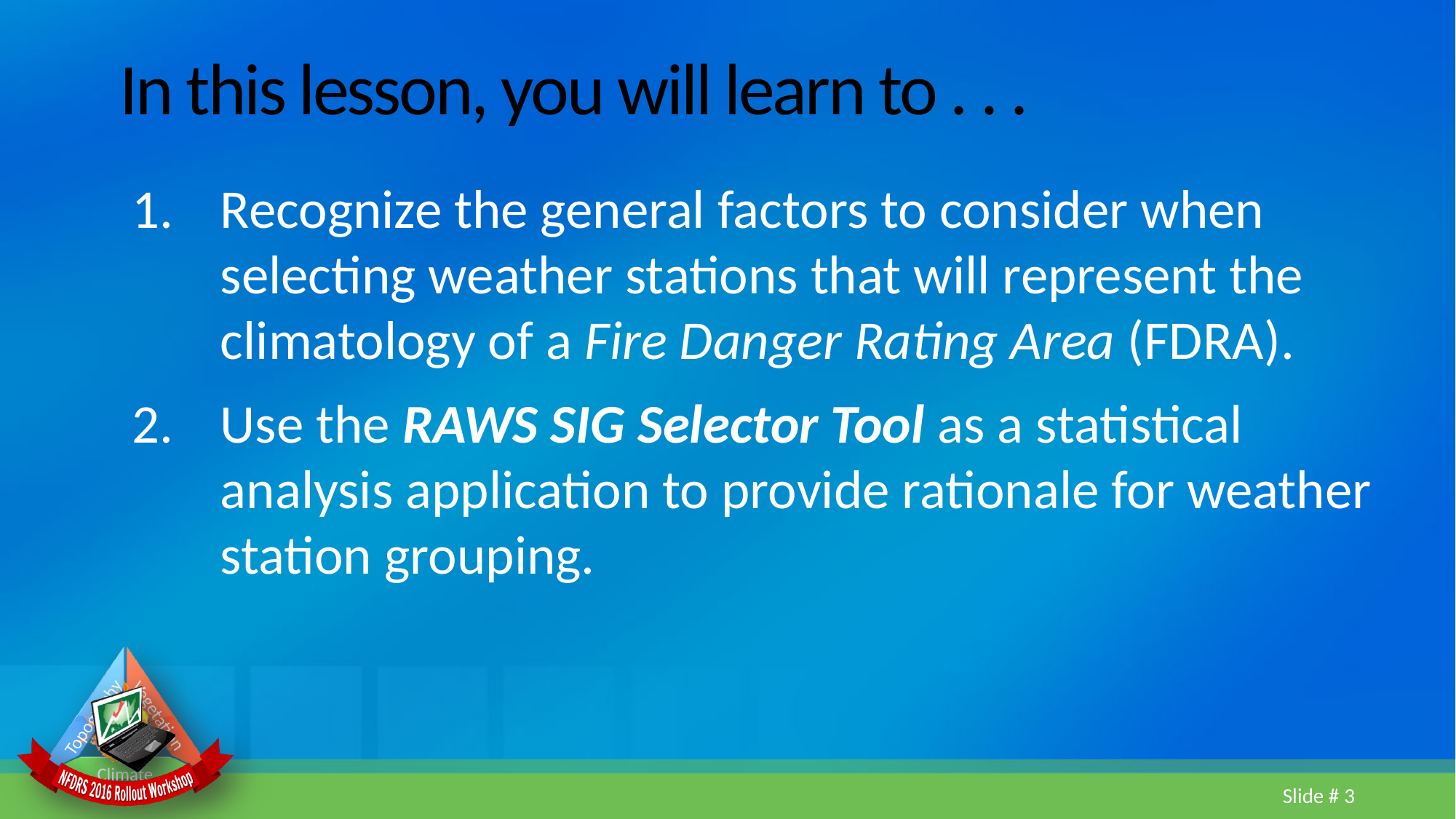

# In this lesson, you will learn to . . .
Recognize the general factors to consider when selecting weather stations that will represent the climatology of a Fire Danger Rating Area (FDRA).
Use the RAWS SIG Selector Tool as a statistical analysis application to provide rationale for weather station grouping.